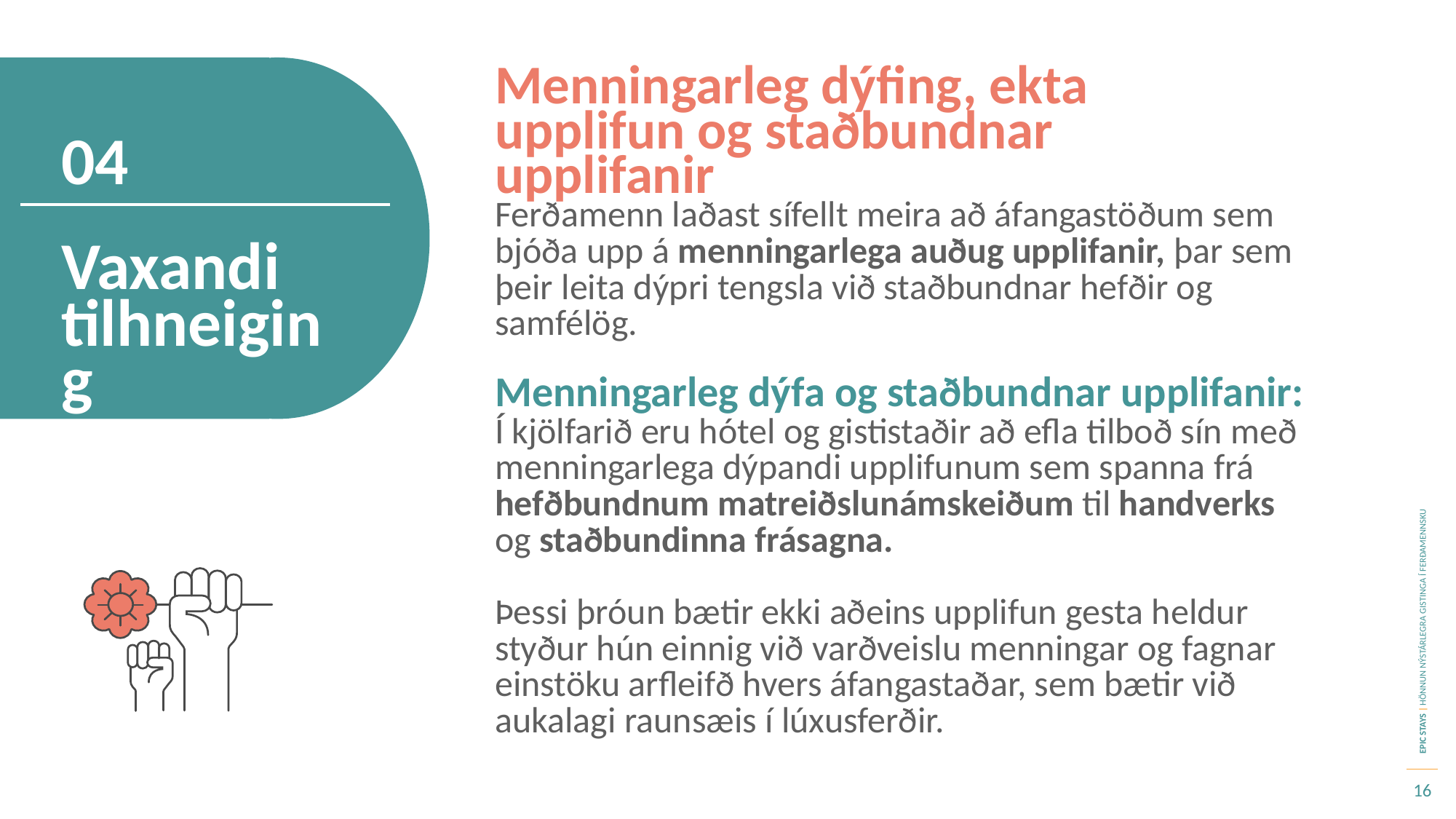

Menningarleg dýfing, ekta upplifun og staðbundnar upplifanir
04
Ferðamenn laðast sífellt meira að áfangastöðum sem bjóða upp á menningarlega auðug upplifanir, þar sem þeir leita dýpri tengsla við staðbundnar hefðir og samfélög.

Menningarleg dýfa og staðbundnar upplifanir:
Í kjölfarið eru hótel og gististaðir að efla tilboð sín með menningarlega dýpandi upplifunum sem spanna frá hefðbundnum matreiðslunámskeiðum til handverks og staðbundinna frásagna.

Þessi þróun bætir ekki aðeins upplifun gesta heldur styður hún einnig við varðveislu menningar og fagnar einstöku arfleifð hvers áfangastaðar, sem bætir við aukalagi raunsæis í lúxusferðir.

Vaxandi tilhneiging

16